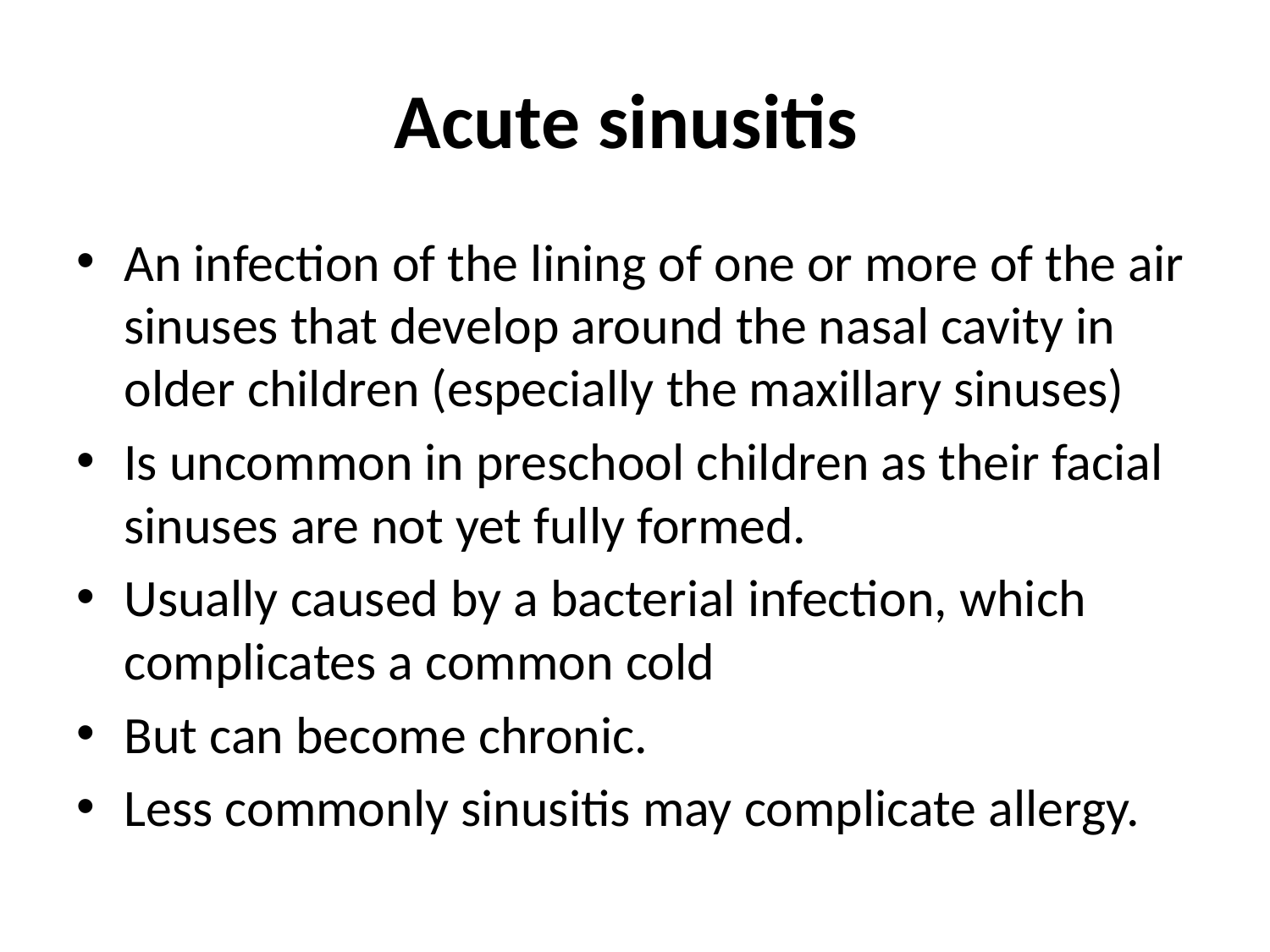

# Acute sinusitis
An infection of the lining of one or more of the air sinuses that develop around the nasal cavity in older children (especially the maxillary sinuses)
Is uncommon in preschool children as their facial sinuses are not yet fully formed.
Usually caused by a bacterial infection, which complicates a common cold
But can become chronic.
Less commonly sinusitis may complicate allergy.